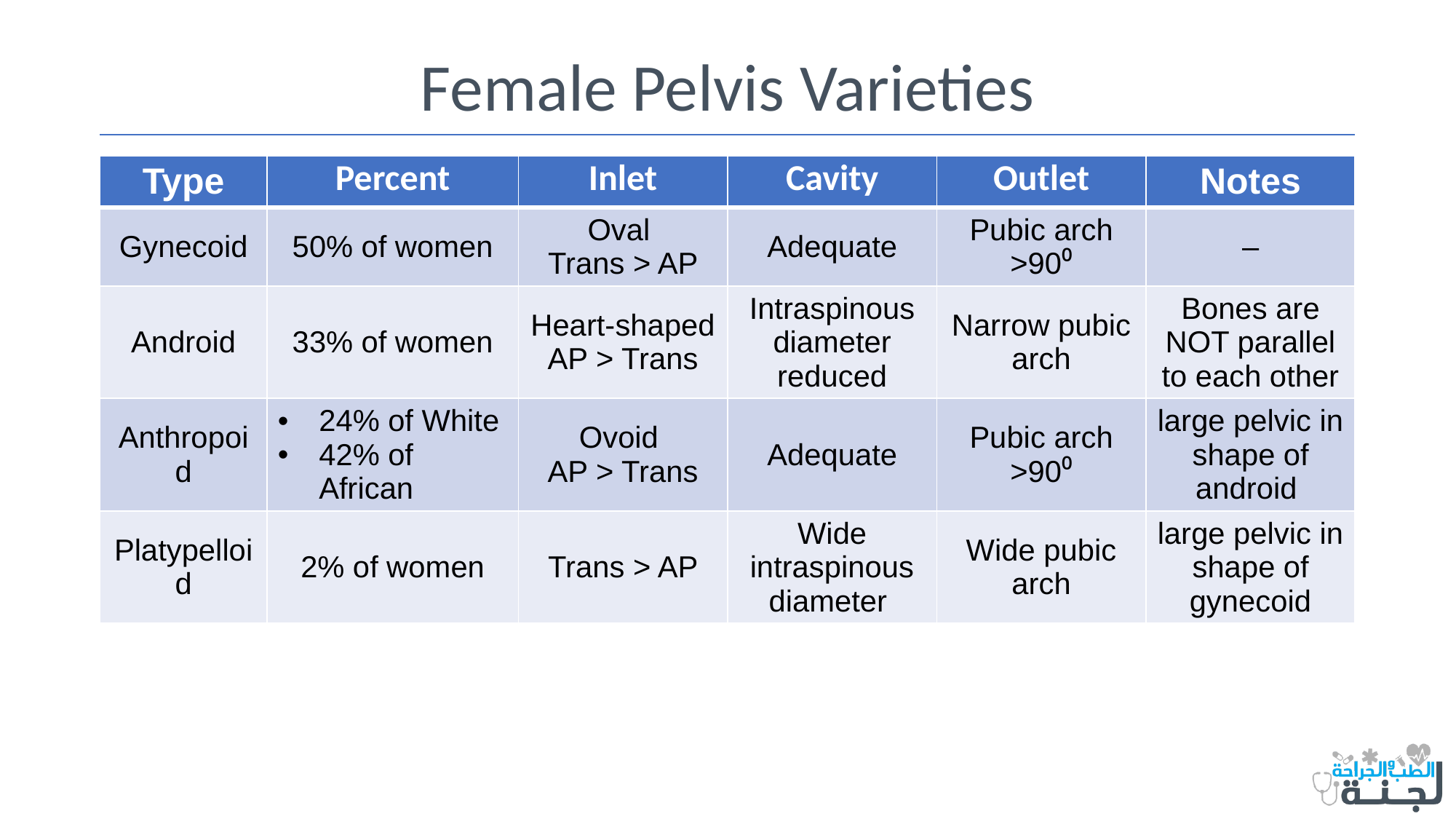

# Female Pelvis Varieties
| Type | Percent | Inlet | Cavity | Outlet | Notes |
| --- | --- | --- | --- | --- | --- |
| Gynecoid | 50% of women | Oval Trans > AP | Adequate | Pubic arch >90⁰ | – |
| Android | 33% of women | Heart-shaped AP > Trans | Intraspinous diameter reduced | Narrow pubic arch | Bones are NOT parallel to each other |
| Anthropoid | 24% of White 42% of African | Ovoid AP > Trans | Adequate | Pubic arch >90⁰ | large pelvic in shape of android |
| Platypelloid | 2% of women | Trans > AP | Wide intraspinous diameter | Wide pubic arch | large pelvic in shape of gynecoid |